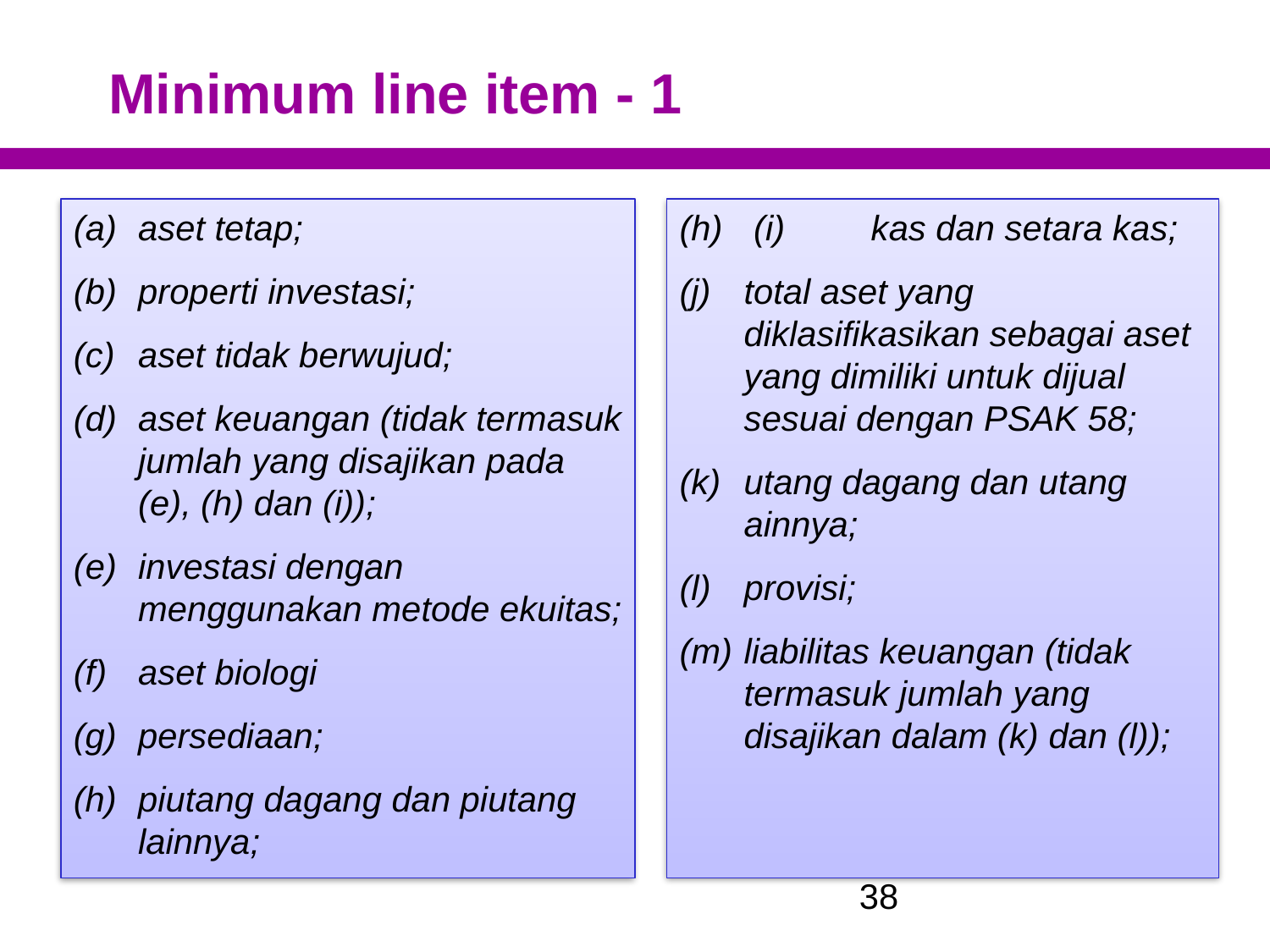

38
# Minimum line item - 1
(a) 	aset tetap;
(b) 	properti investasi;
(c) 	aset tidak berwujud;
(d) 	aset keuangan (tidak termasuk jumlah yang disajikan pada (e), (h) dan (i));
(e) 	investasi dengan menggunakan metode ekuitas;
(f) 	aset biologi
persediaan;
piutang dagang dan piutang lainnya;

(h) 	 (i) 	kas dan setara kas;
(j) 	total aset yang diklasifikasikan sebagai aset yang dimiliki untuk dijual sesuai dengan PSAK 58;
(k) 	utang dagang dan utang ainnya;
(l) 	provisi;
(m) 	liabilitas keuangan (tidak termasuk jumlah yang disajikan dalam (k) dan (l));